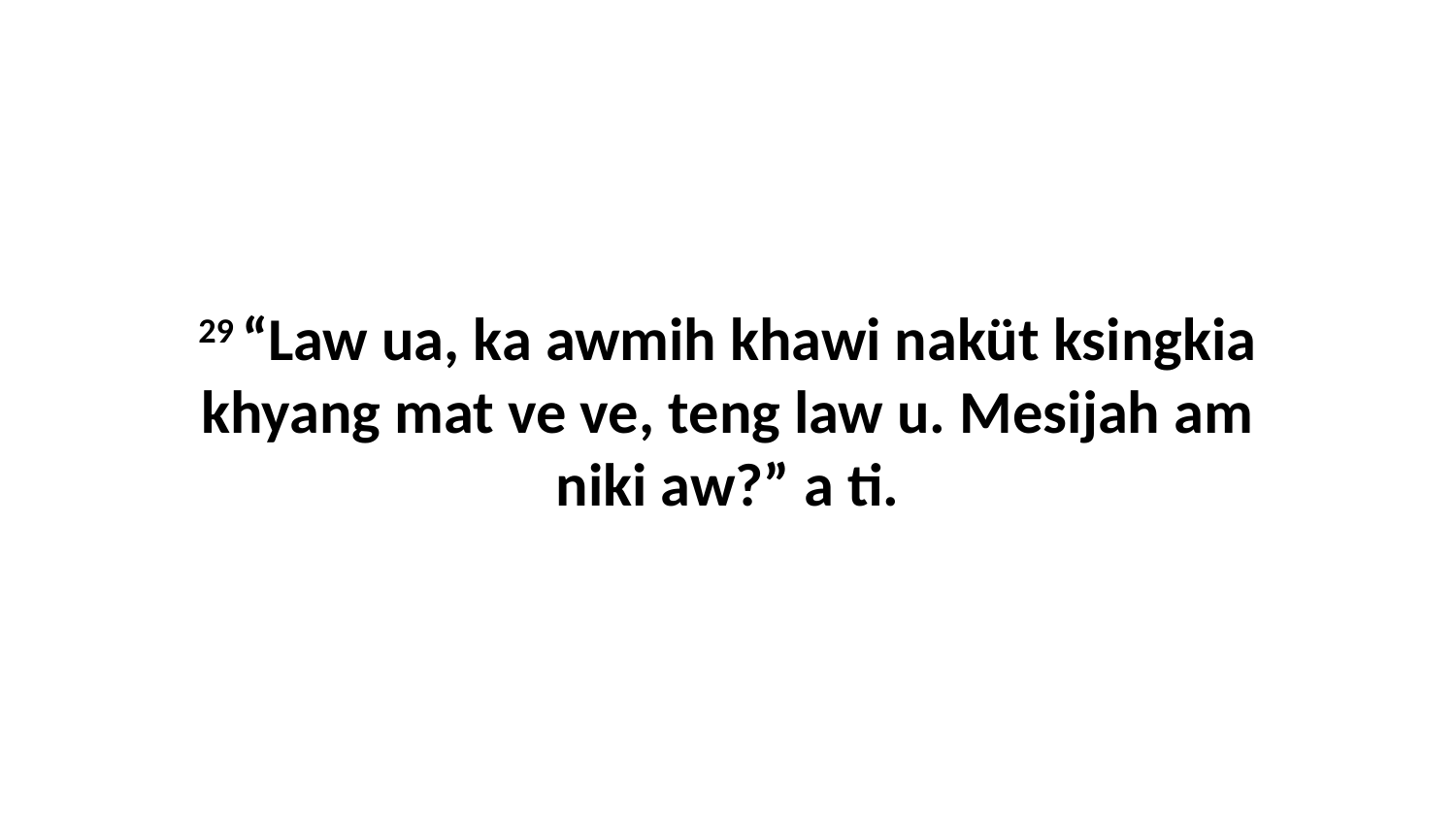

29 “Law ua, ka awmih khawi naküt ksingkia khyang mat ve ve, teng law u. Mesijah am niki aw?” a ti.